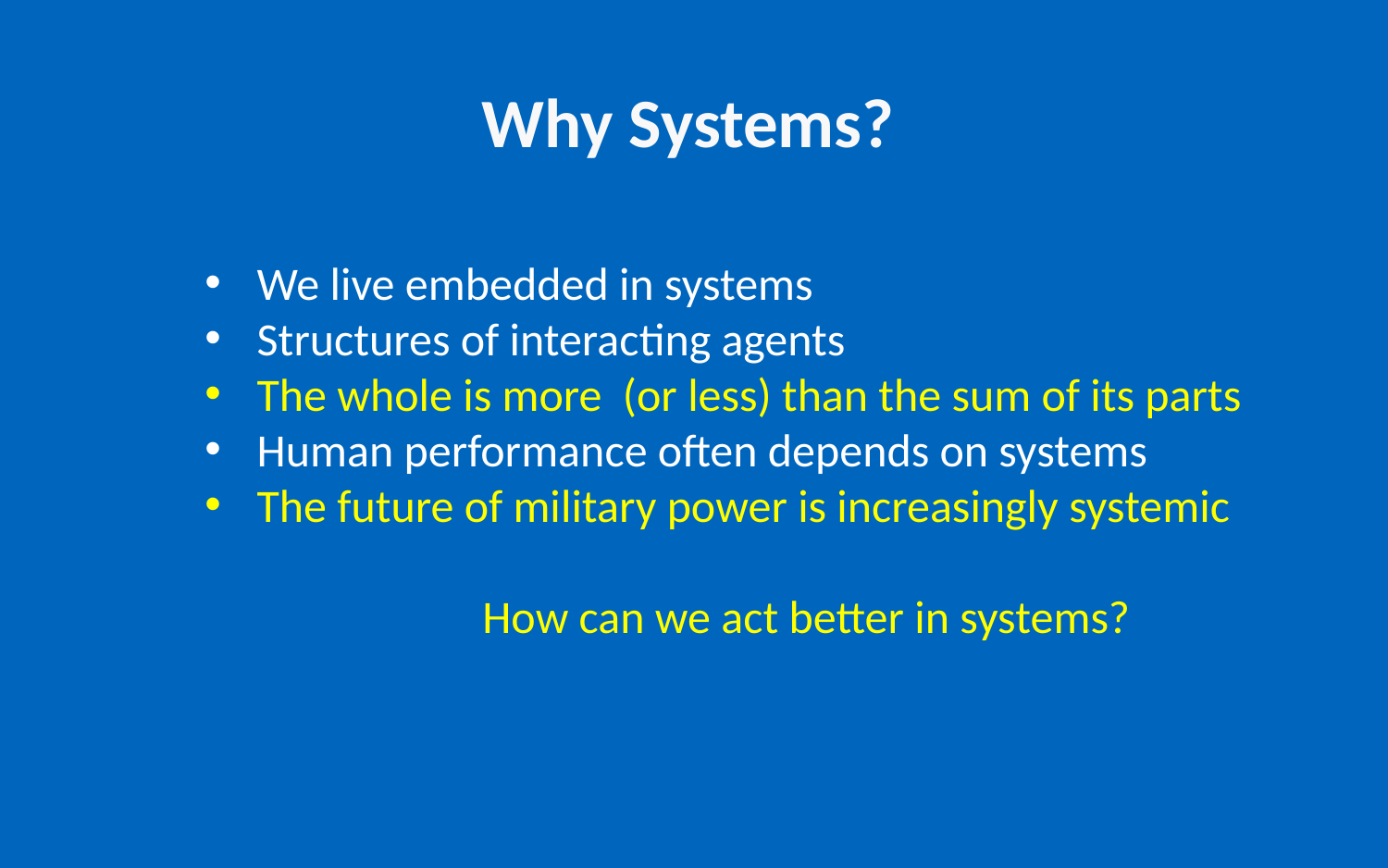

# Why Systems?
We live embedded in systems
Structures of interacting agents
The whole is more  (or less) than the sum of its parts
Human performance often depends on systems
The future of military power is increasingly systemic

		How can we act better in systems?